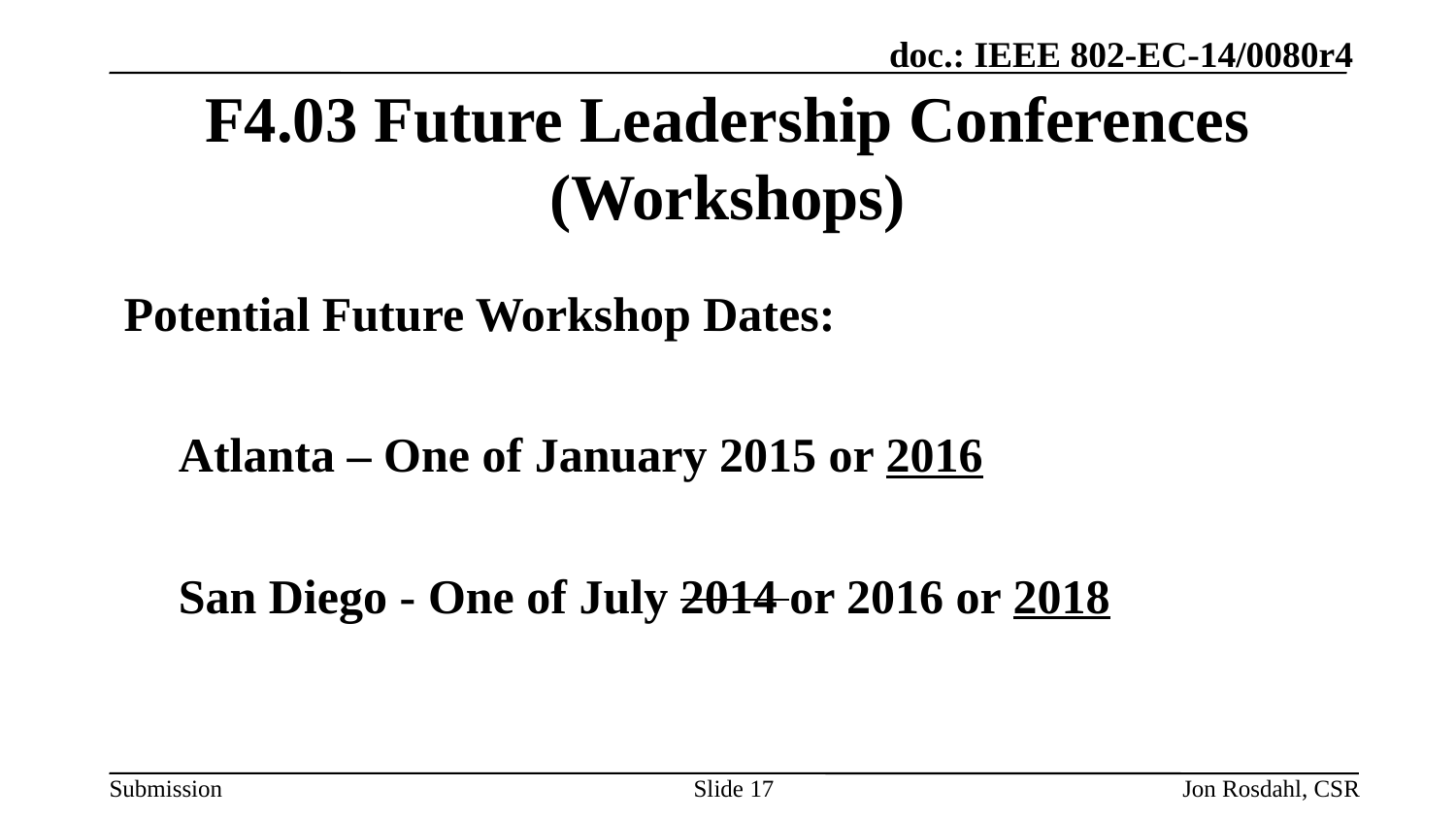

# F4.03 Future Leadership Conferences (Workshops)
Potential Future Workshop Dates:

	Atlanta – One of January 2015 or 2016

	San Diego - One of July 2014 or 2016 or 2018

Slide 17
Jon Rosdahl, CSR